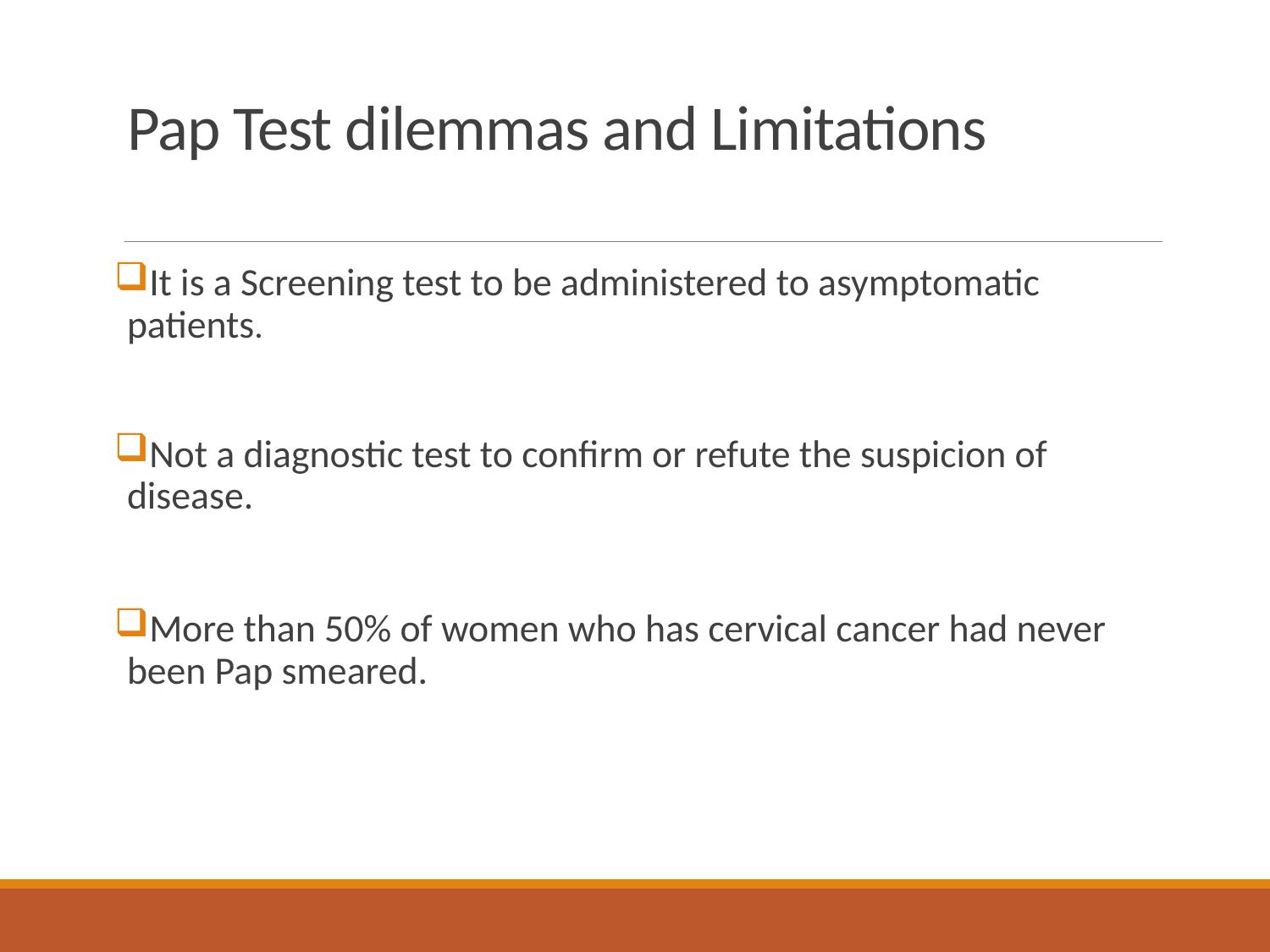

# Pap Test dilemmas and Limitations
It is a Screening test to be administered to asymptomatic patients.

Not a diagnostic test to confirm or refute the suspicion of disease.

More than 50% of women who has cervical cancer had never been Pap smeared.